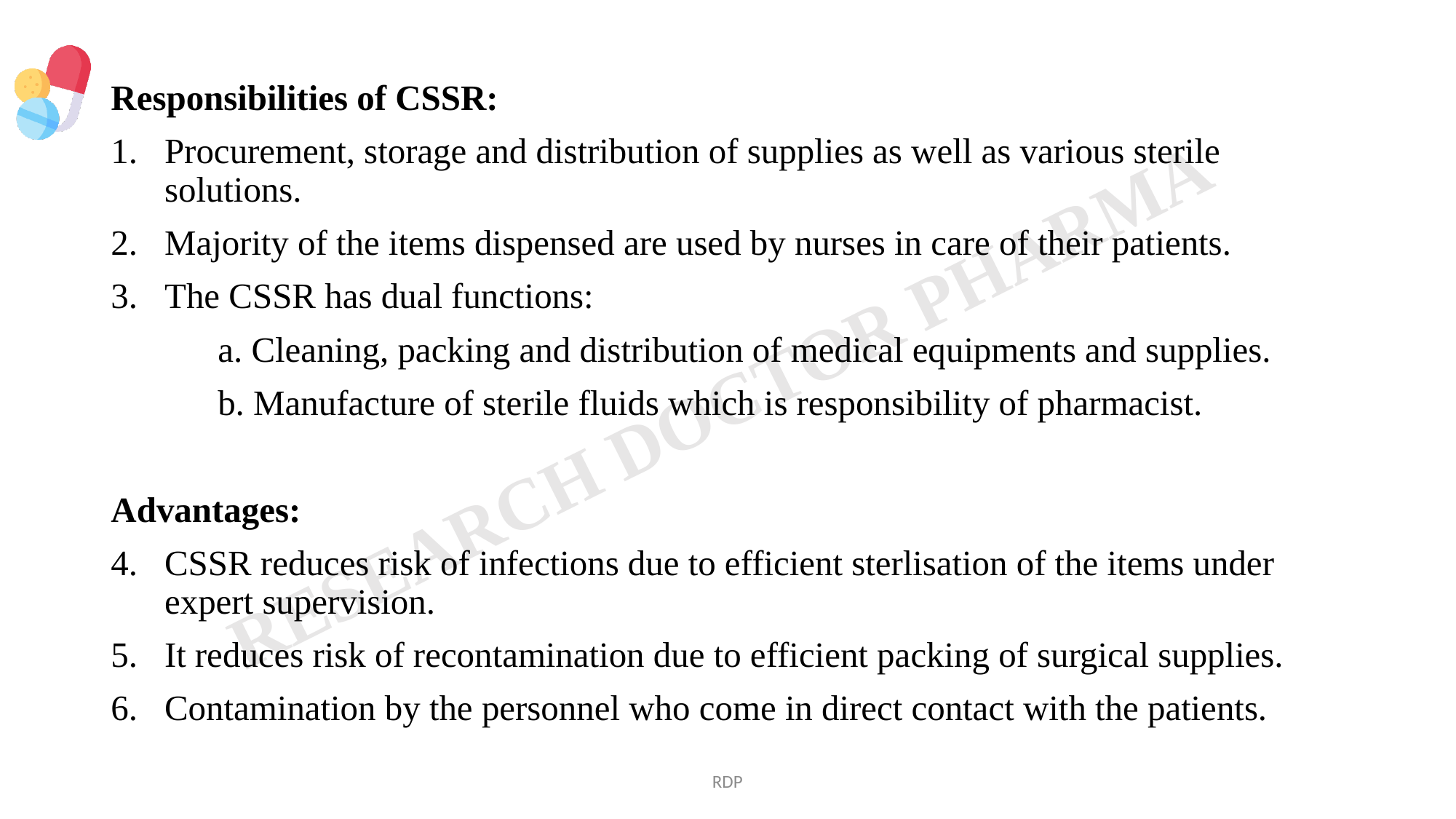

Responsibilities of CSSR:
Procurement, storage and distribution of supplies as well as various sterile solutions.
Majority of the items dispensed are used by nurses in care of their patients.
The CSSR has dual functions:
	a. Cleaning, packing and distribution of medical equipments and supplies.
	b. Manufacture of sterile fluids which is responsibility of pharmacist.

Advantages:
CSSR reduces risk of infections due to efficient sterlisation of the items under expert supervision.
It reduces risk of recontamination due to efficient packing of surgical supplies.
Contamination by the personnel who come in direct contact with the patients.
RDP